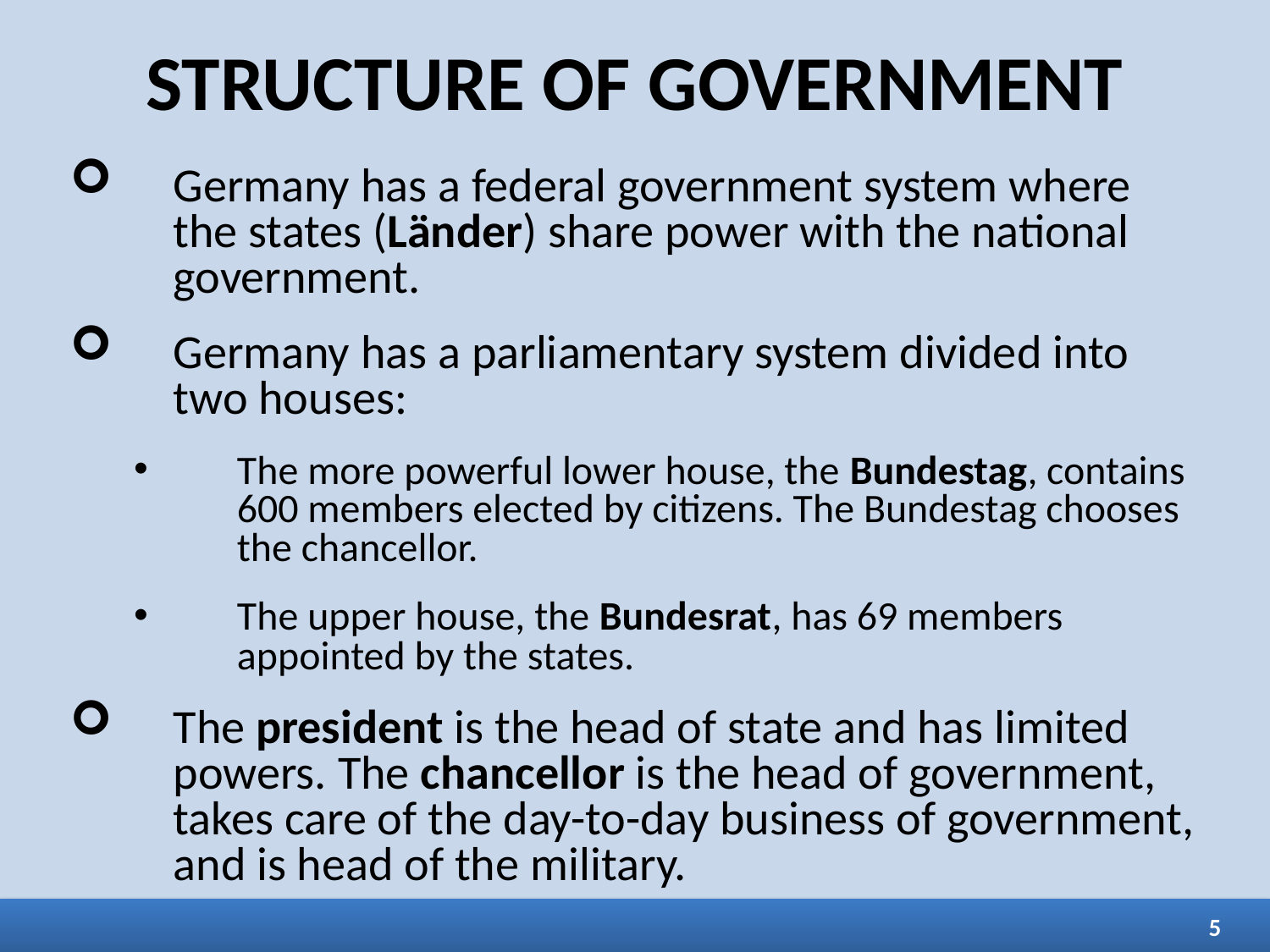

STRUCTURE OF GOVERNMENT
Germany has a federal government system where the states (Länder) share power with the national government.
Germany has a parliamentary system divided into two houses:
The more powerful lower house, the Bundestag, contains 600 members elected by citizens. The Bundestag chooses the chancellor.
The upper house, the Bundesrat, has 69 members appointed by the states.
The president is the head of state and has limited powers. The chancellor is the head of government,  takes care of the day-to-day business of government, and is head of the military.
5